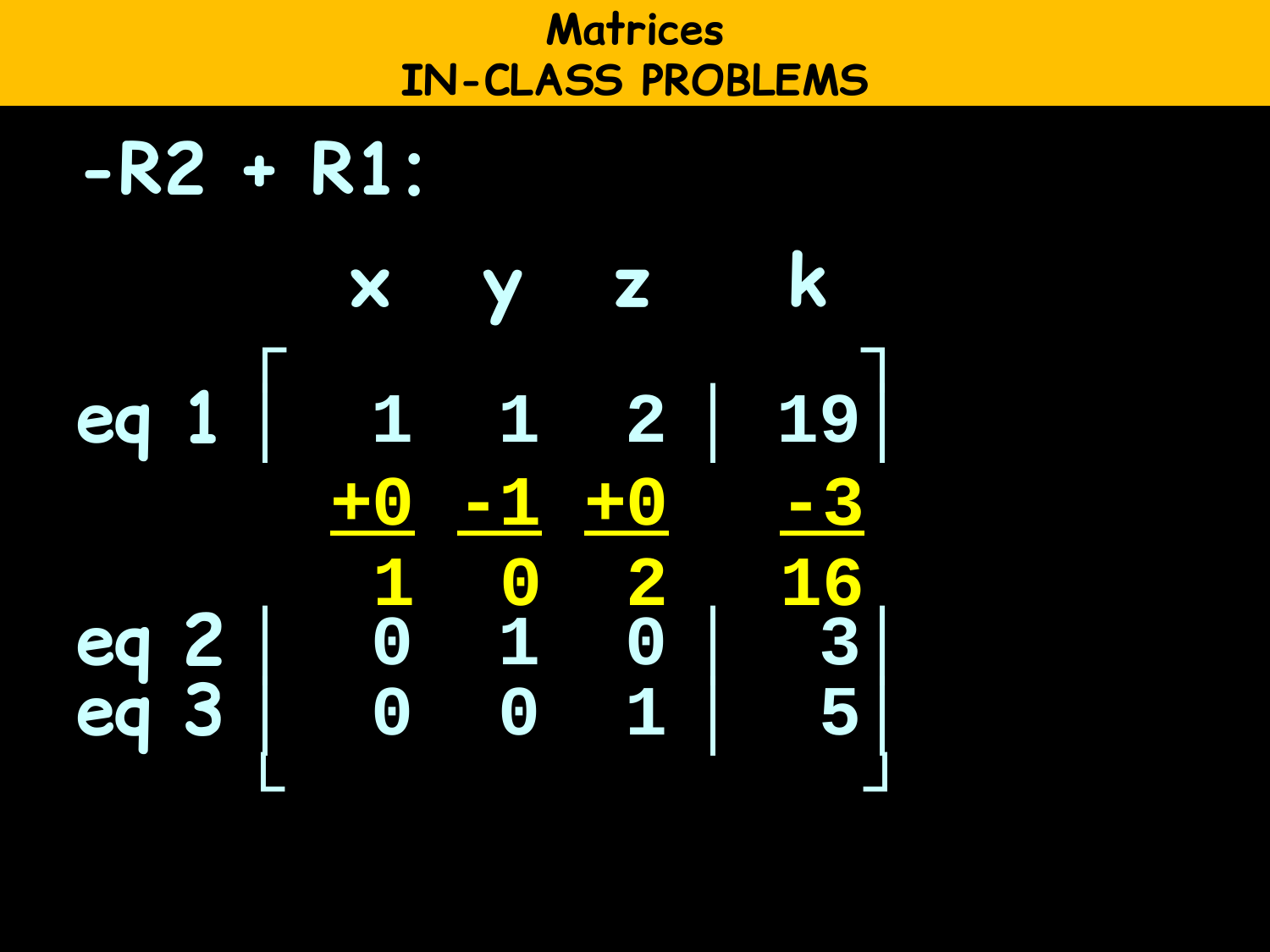

Matrices
IN-CLASS PROBLEMS
-R2 + R1:

         x   y   z    k
eq 1 ┌  1  1  2 │ 19┐
eq 1 │  1  1  2 │ 19│
      +0 -1 +0   -3
       1  0  2   16
eq 2 │  0  1  0 │  3│
eq 3 │  0  0  1 │  5│
     └              ┘